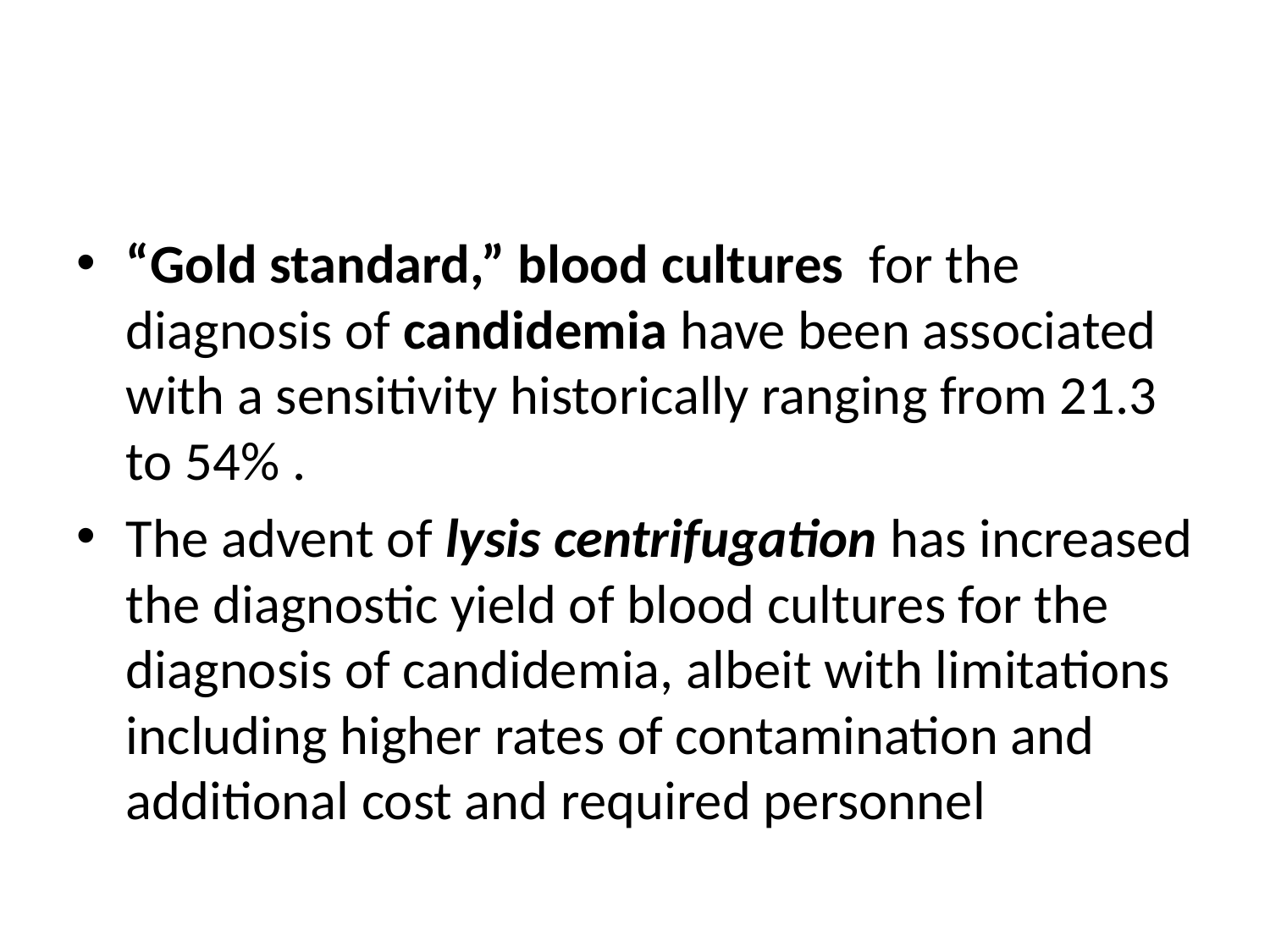

#
“Gold standard,” blood cultures  for the diagnosis of candidemia have been associated with a sensitivity historically ranging from 21.3 to 54% .
The advent of lysis centrifugation has increased the diagnostic yield of blood cultures for the diagnosis of candidemia, albeit with limitations including higher rates of contamination and additional cost and required personnel